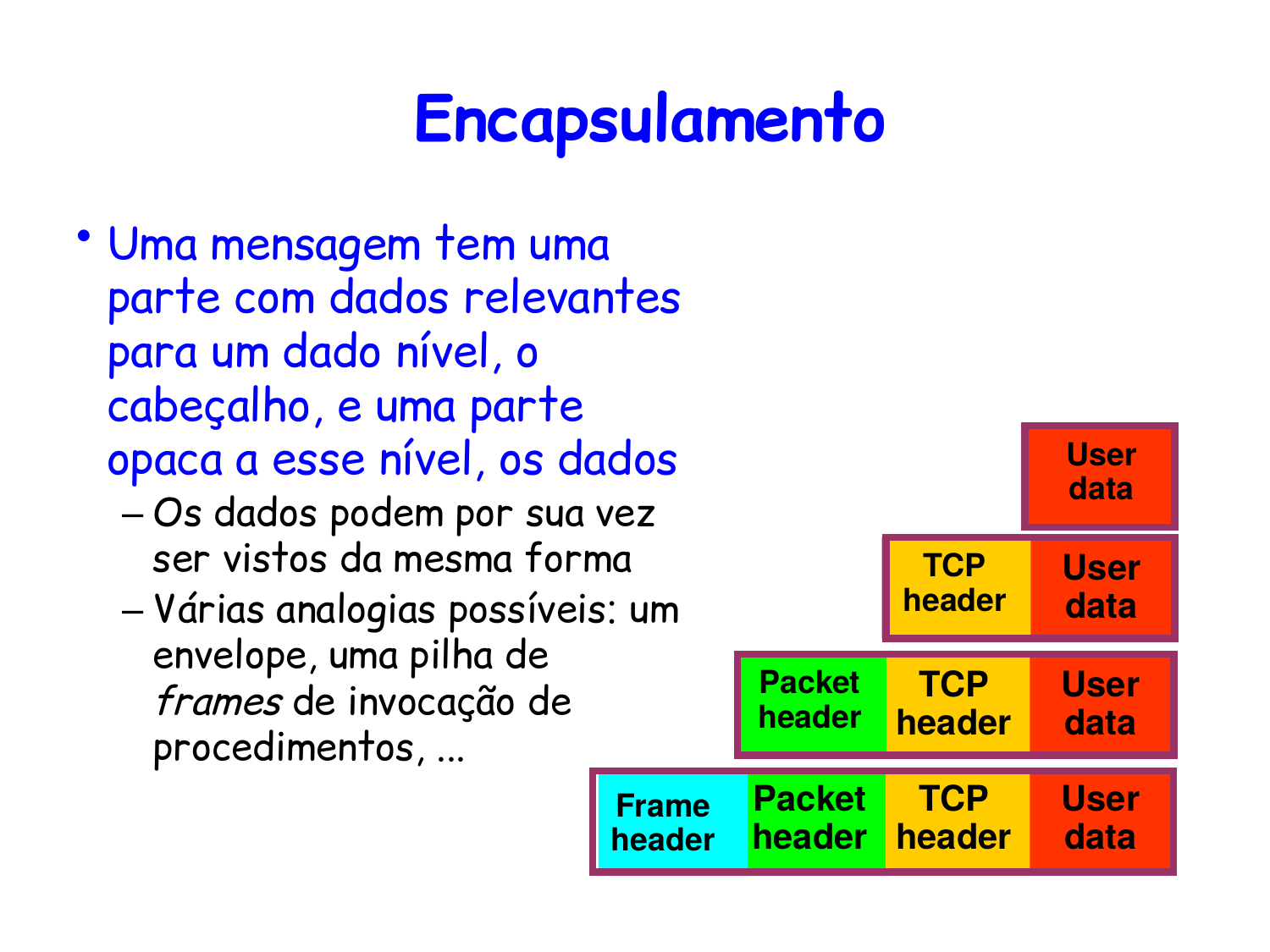

# Encapsulamento
Uma mensagem tem uma parte com dados relevantes para um dado nível, o cabeçalho, e uma parte opaca a esse nível, os dados
Os dados podem por sua vez ser vistos da mesma forma
Várias analogias possíveis: um envelope, uma pilha de frames de invocação de procedimentos, ...

User
data

TCP
header

User
data

Packet
header

TCP
header
User
data

Packet
header
TCP
header
User
data

Frame
header

14